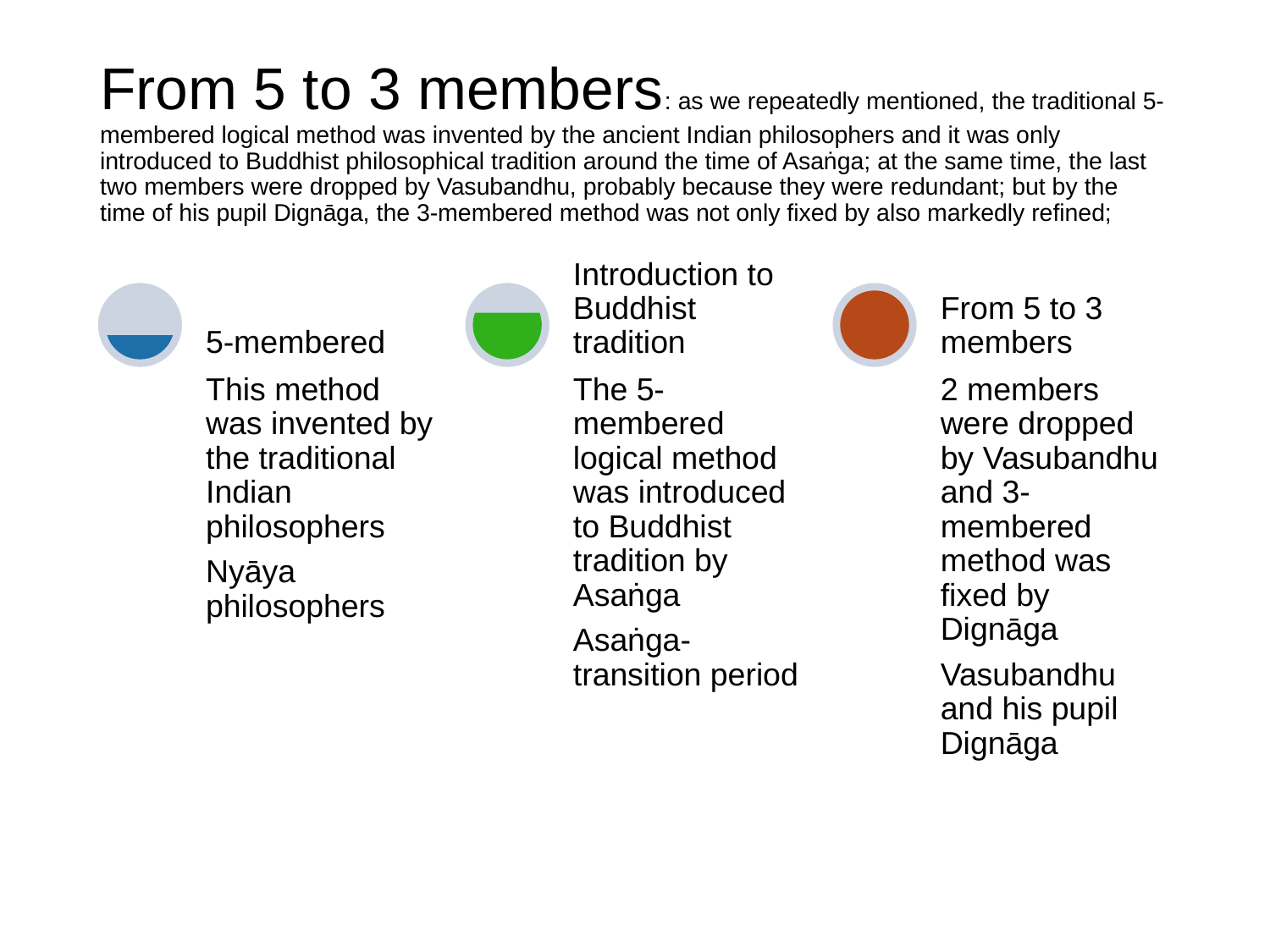

# From 5 to 3 members: as we repeatedly mentioned, the traditional 5-membered logical method was invented by the ancient Indian philosophers and it was only introduced to Buddhist philosophical tradition around the time of Asaṅga; at the same time, the last two members were dropped by Vasubandhu, probably because they were redundant; but by the time of his pupil Dignāga, the 3-membered method was not only fixed by also markedly refined;
This method was invented by the traditional Indian philosophers
Nyāya philosophers
5-membered
The 5-membered logical method was introduced to Buddhist tradition by Asaṅga
Asaṅga-transition period
Introduction to Buddhist tradition
2 members were dropped by Vasubandhu and 3-membered method was fixed by Dignāga
Vasubandhu and his pupil Dignāga
From 5 to 3 members